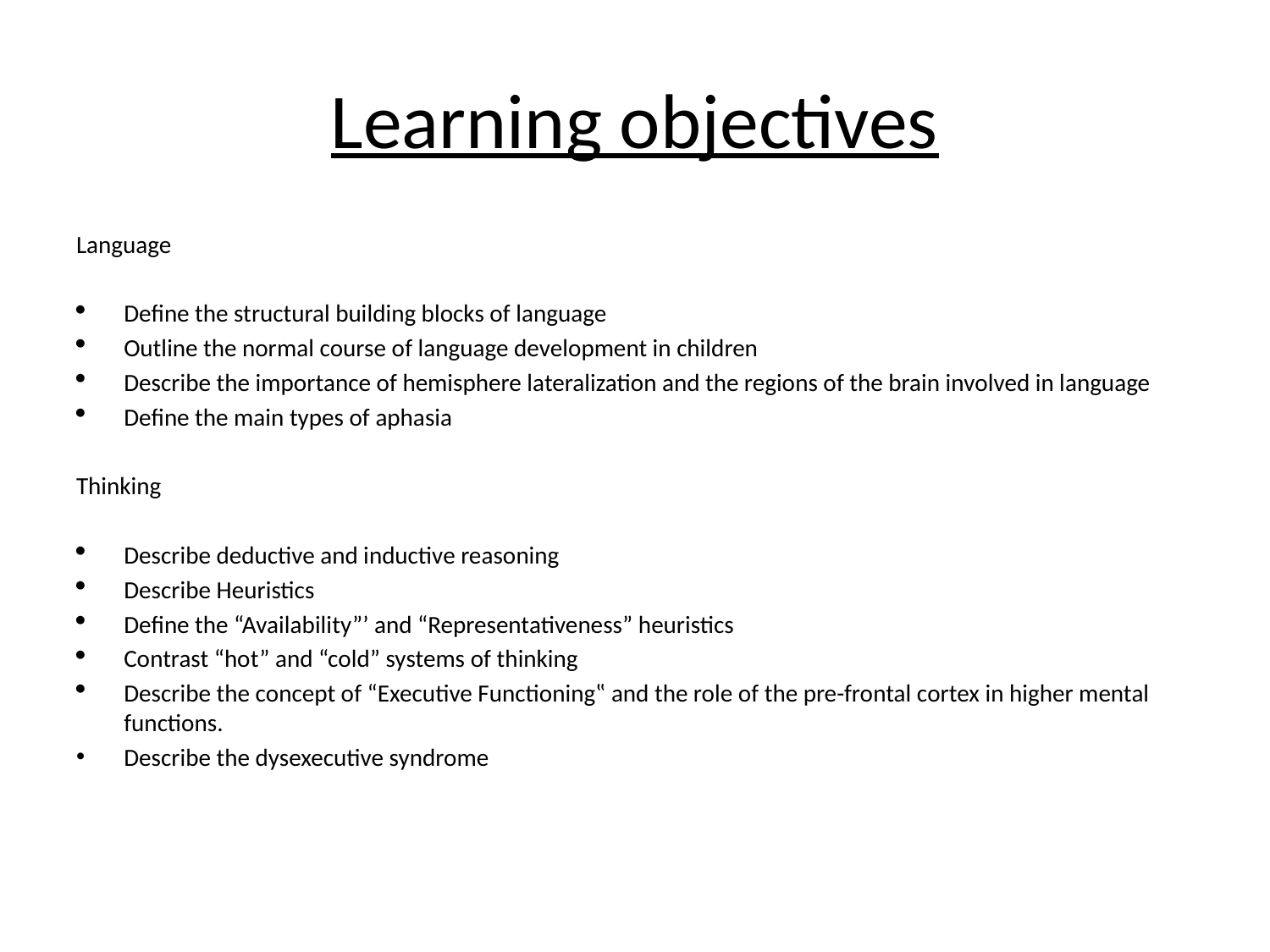

# Learning objectives
Language

Define the structural building blocks of language
Outline the normal course of language development in children
Describe the importance of hemisphere lateralization and the regions of the brain involved in language
Define the main types of aphasia

Thinking

Describe deductive and inductive reasoning
Describe Heuristics
Define the “Availability”’ and “Representativeness” heuristics
Contrast “hot” and “cold” systems of thinking
Describe the concept of “Executive Functioning‟ and the role of the pre-frontal cortex in higher mental functions.
Describe the dysexecutive syndrome